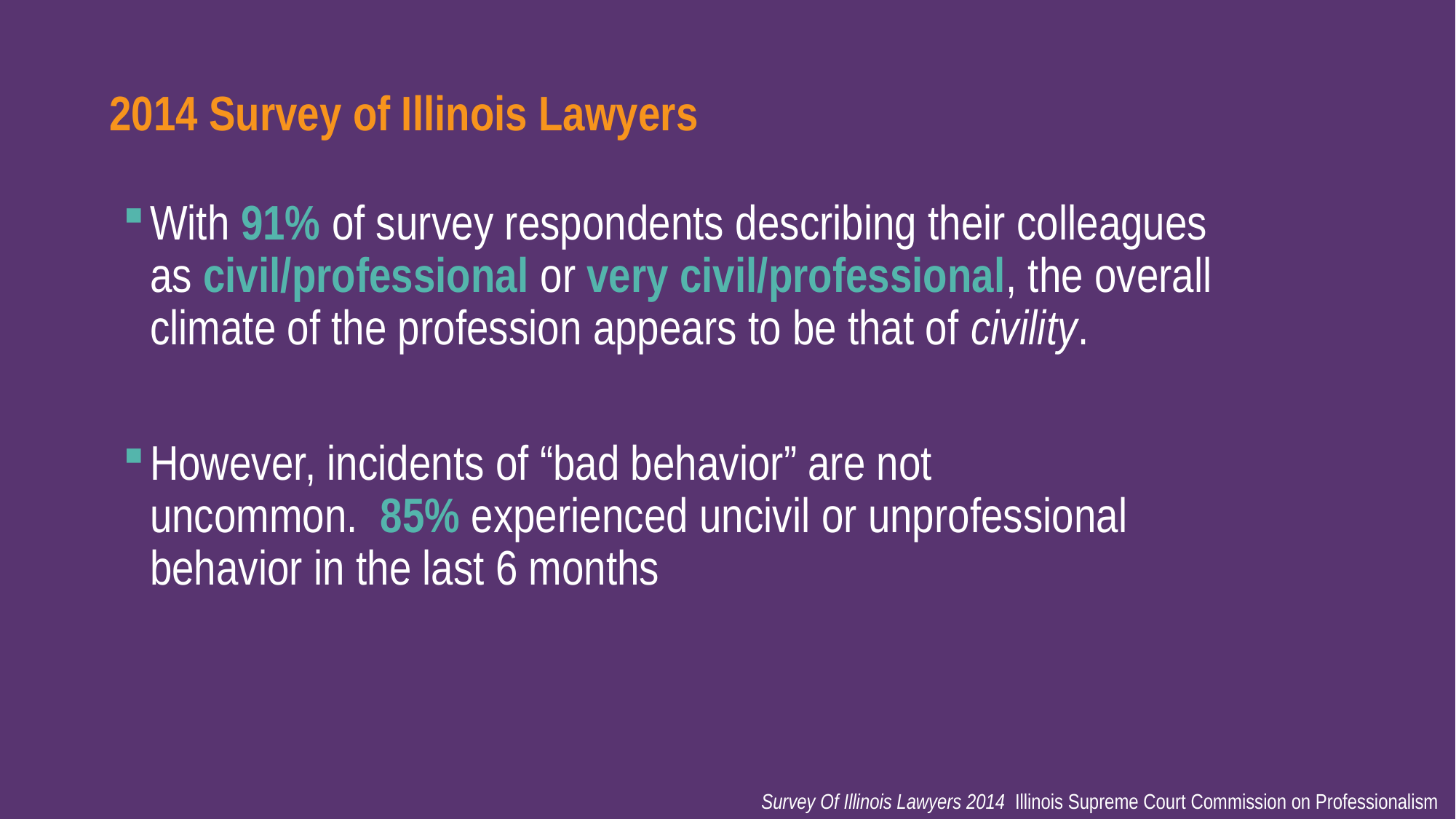

2014 Survey of Illinois Lawyers
With 91% of survey respondents describing their colleagues as civil/professional or very civil/professional, the overall climate of the profession appears to be that of civility. ​

However, incidents of “bad behavior” are not uncommon.  85% experienced uncivil or unprofessional behavior in the last 6 months​
Survey Of Illinois Lawyers 2014  Illinois Supreme Court Commission on Professionalism